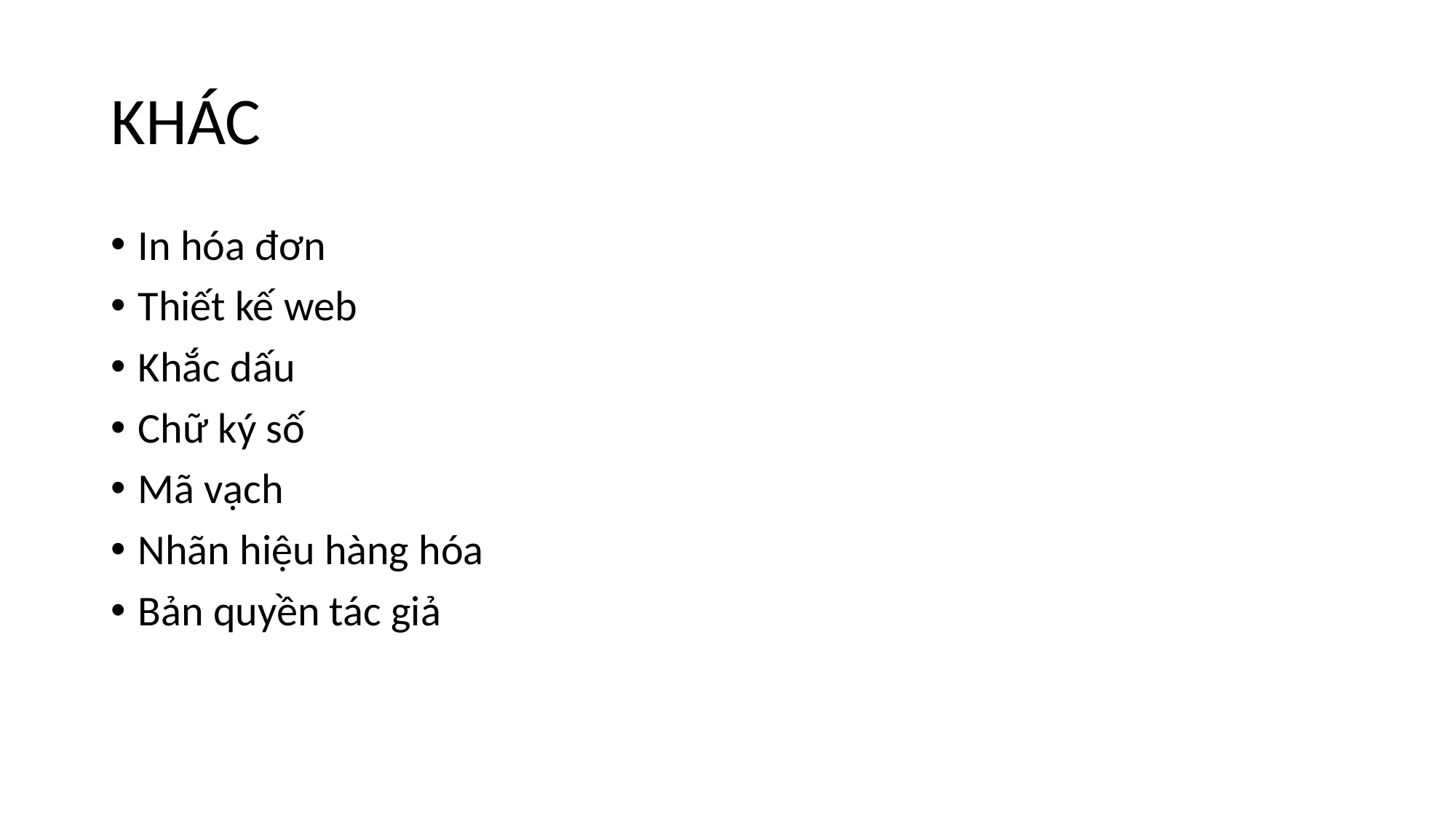

# KHÁC
In hóa đơn
Thiết kế web
Khắc dấu
Chữ ký số
Mã vạch
Nhãn hiệu hàng hóa
Bản quyền tác giả